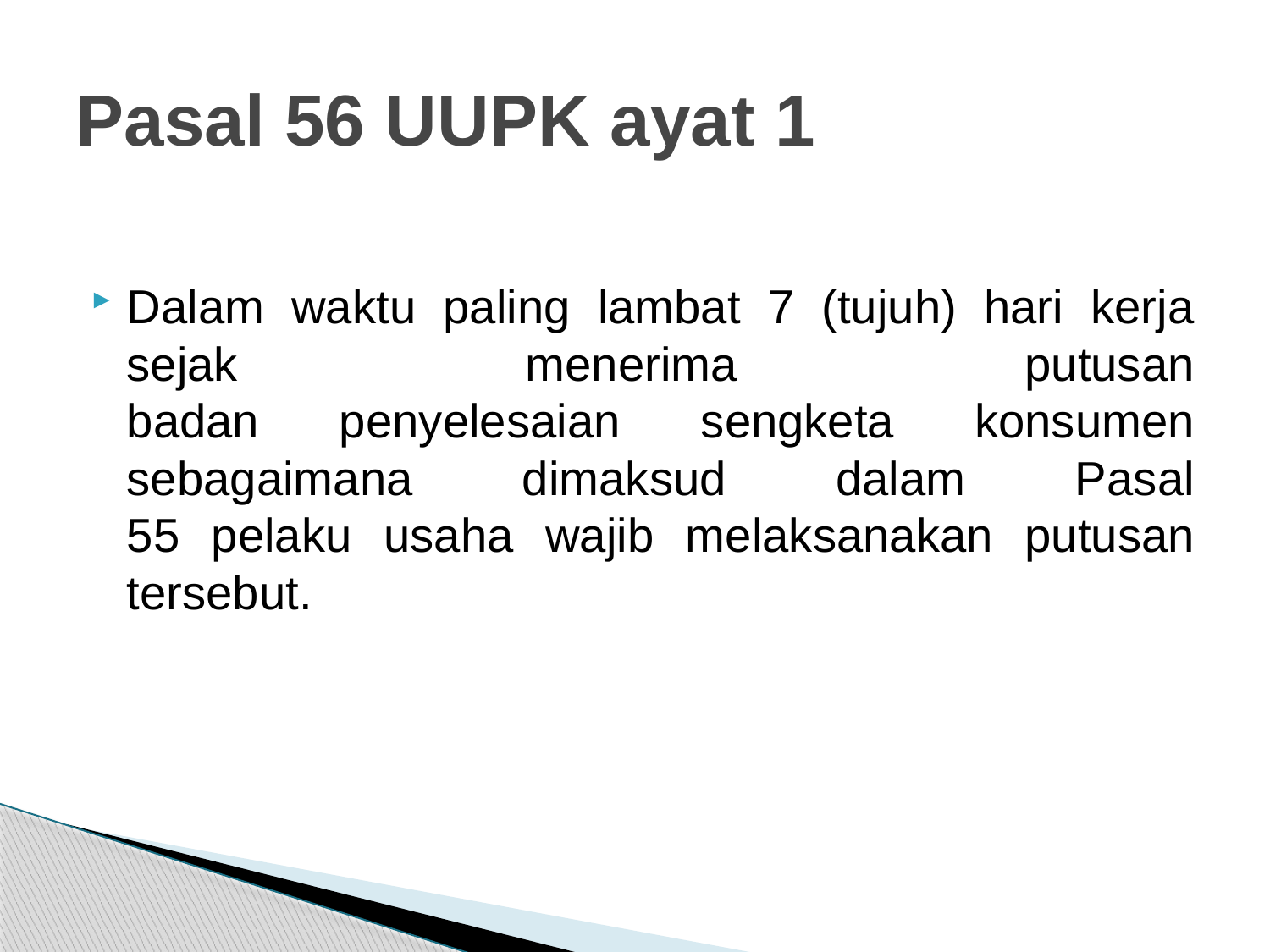

# Pasal 56 UUPK ayat 1

Dalam waktu paling lambat 7 (tujuh) hari kerja sejak menerima putusan
badan penyelesaian sengketa konsumen sebagaimana dimaksud dalam Pasal
55 pelaku usaha wajib melaksanakan putusan tersebut.